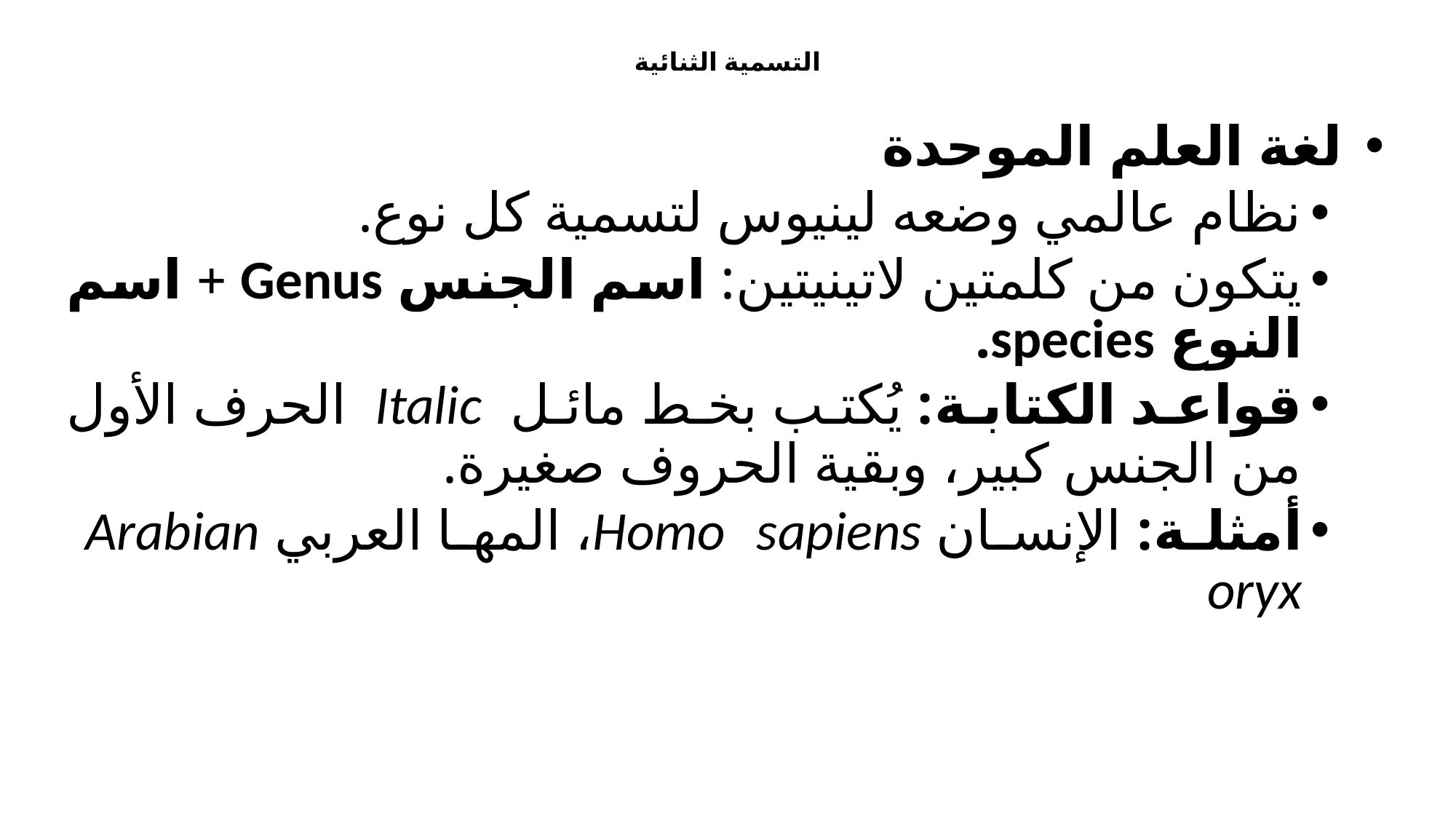

# التسمية الثنائية
 لغة العلم الموحدة
نظام عالمي وضعه لينيوس لتسمية كل نوع.
يتكون من كلمتين لاتينيتين: اسم الجنس Genus + اسم النوع species.
قواعد الكتابة: يُكتب بخط مائل  Italic  الحرف الأول من الجنس كبير، وبقية الحروف صغيرة.
أمثلة: الإنسان Homo sapiens، المها العربي Arabian oryx